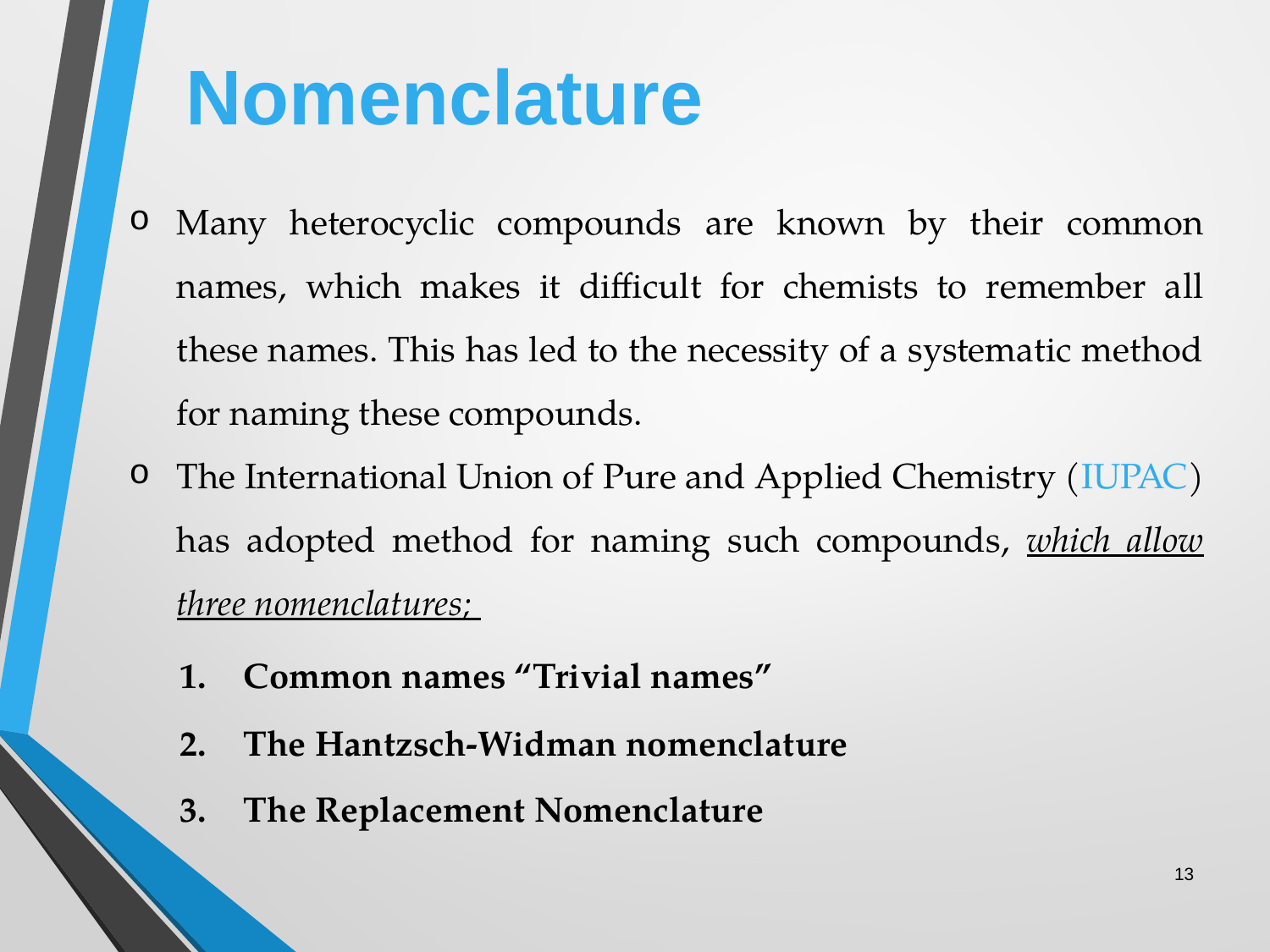

Nomenclature
Many heterocyclic compounds are known by their common names, which makes it difficult for chemists to remember all these names. This has led to the necessity of a systematic method for naming these compounds.
The International Union of Pure and Applied Chemistry (IUPAC) has adopted method for naming such compounds, which allow three nomenclatures;
Common names “Trivial names”
The Hantzsch-Widman nomenclature
The Replacement Nomenclature
13